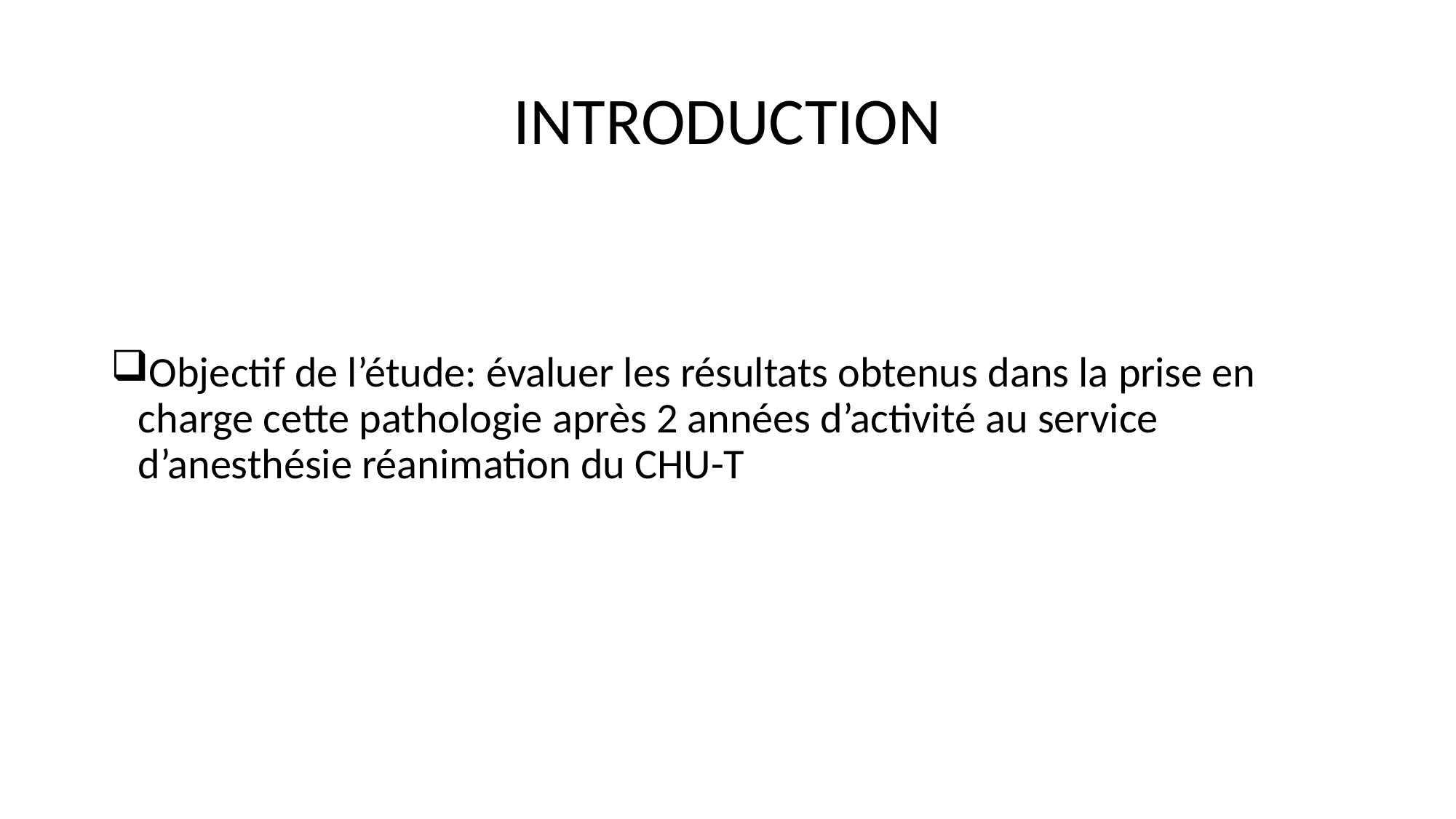

# INTRODUCTION

Objectif de l’étude: évaluer les résultats obtenus dans la prise en charge cette pathologie après 2 années d’activité au service d’anesthésie réanimation du CHU-T